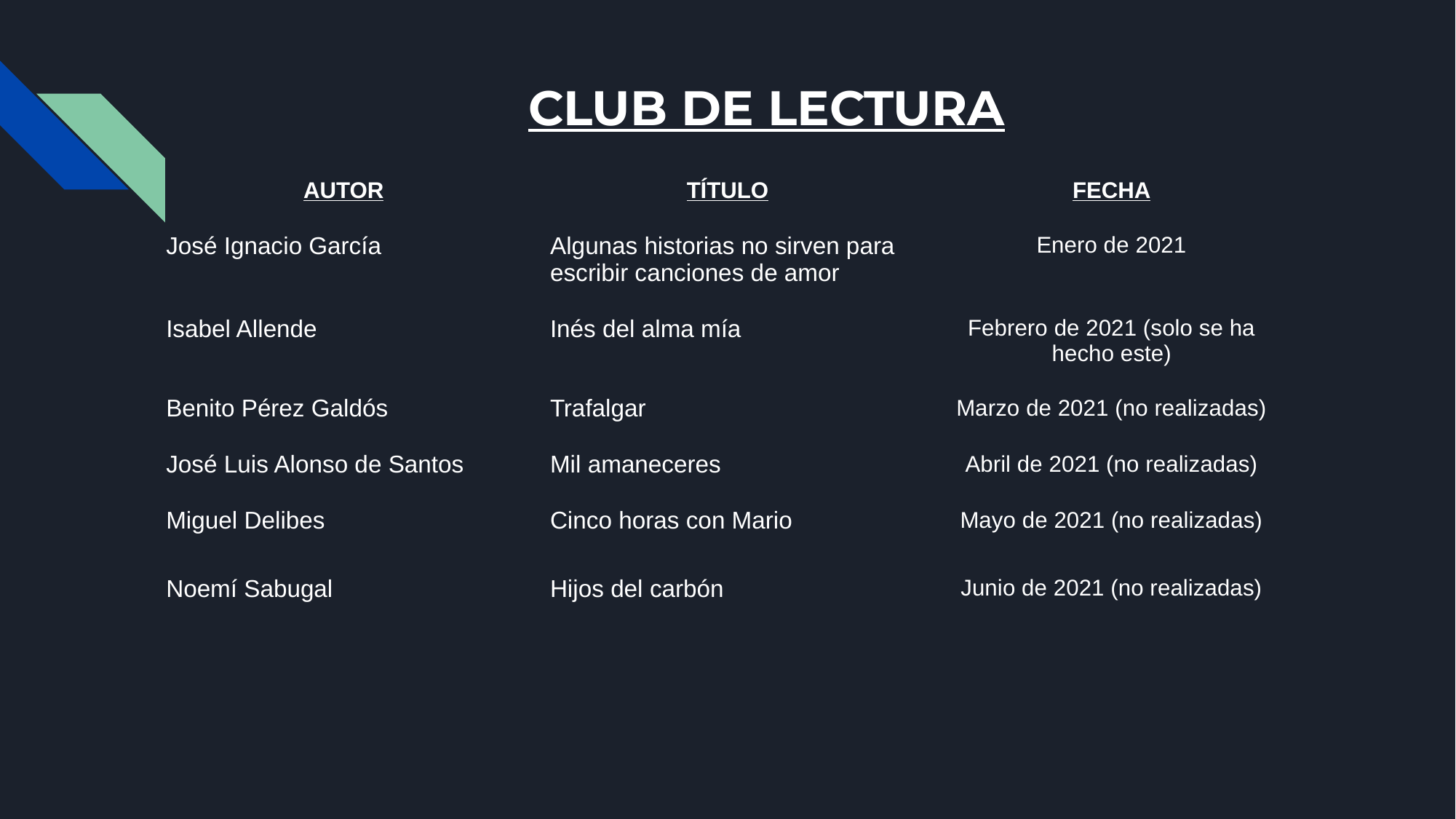

# CLUB DE LECTURA
| AUTOR | TÍTULO | FECHA |
| --- | --- | --- |
| José Ignacio García | Algunas historias no sirven para escribir canciones de amor | Enero de 2021 |
| Isabel Allende | Inés del alma mía | Febrero de 2021 (solo se ha hecho este) |
| Benito Pérez Galdós | Trafalgar | Marzo de 2021 (no realizadas) |
| José Luis Alonso de Santos | Mil amaneceres | Abril de 2021 (no realizadas) |
| Miguel Delibes | Cinco horas con Mario | Mayo de 2021 (no realizadas) |
| Noemí Sabugal | Hijos del carbón | Junio de 2021 (no realizadas) |